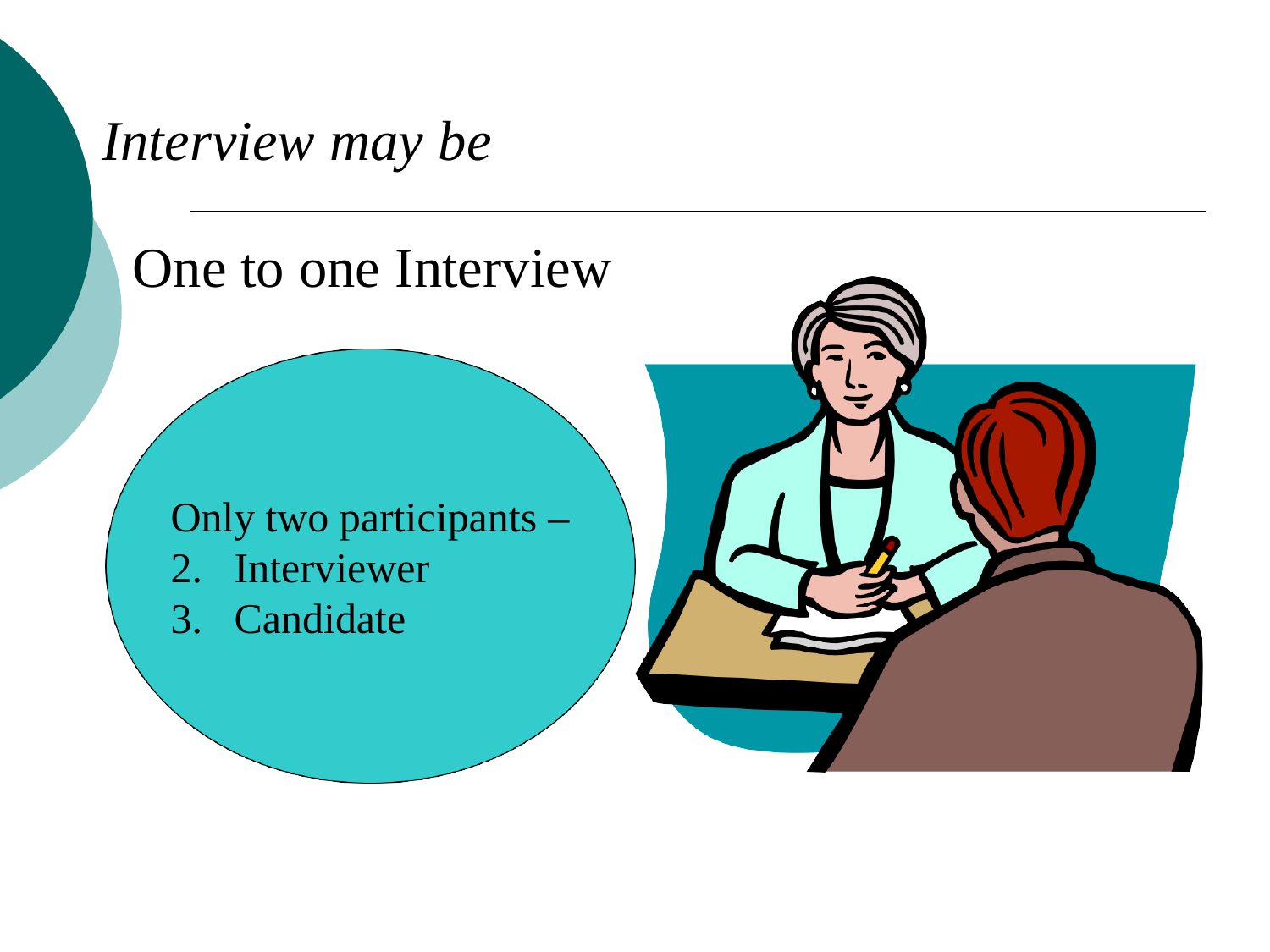

# Interview may be
One to one Interview

Only two participants –
Interviewer
Candidate